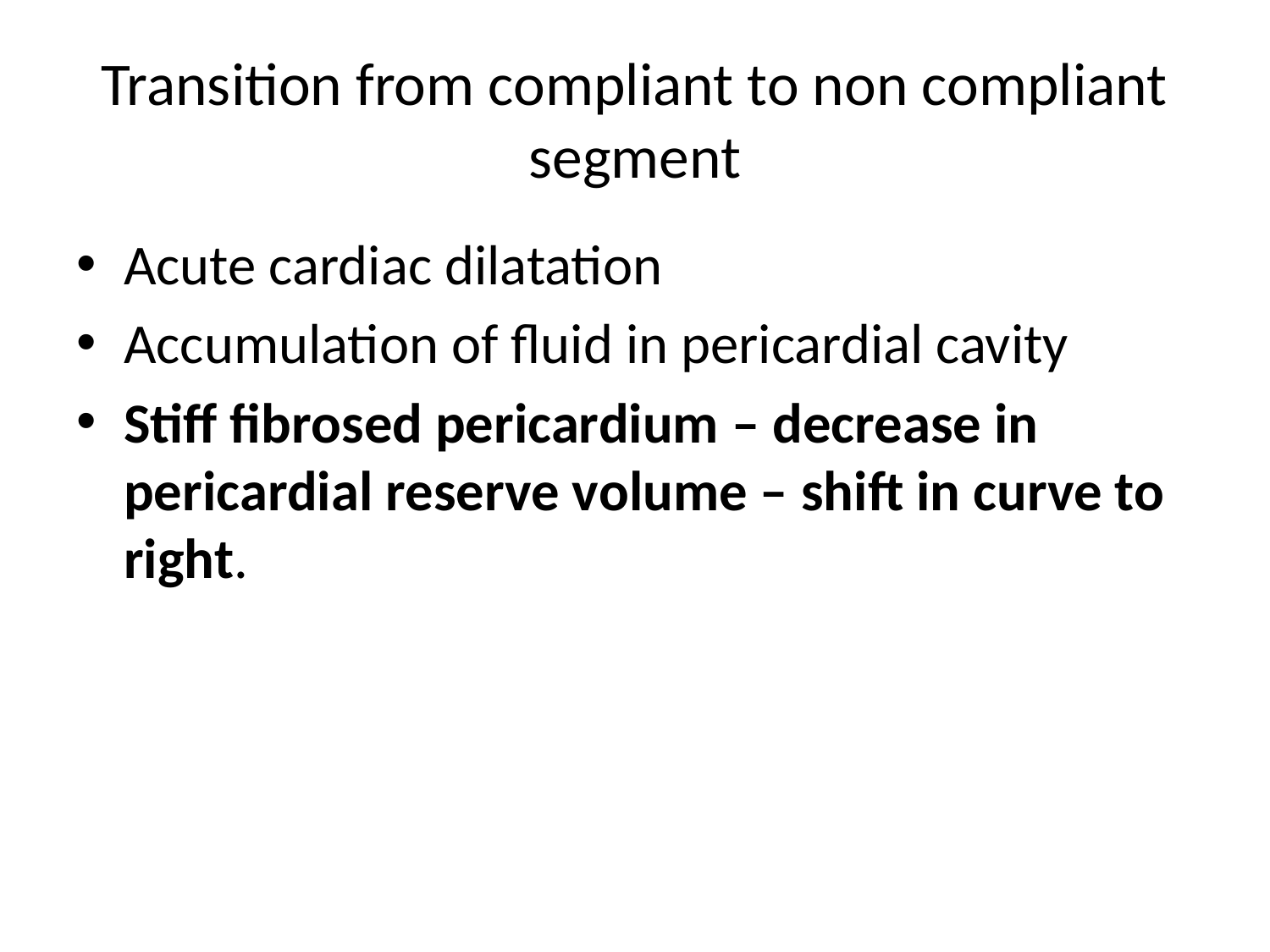

# Transition from compliant to non compliant segment
Acute cardiac dilatation
Accumulation of fluid in pericardial cavity
Stiff fibrosed pericardium – decrease in pericardial reserve volume – shift in curve to right.